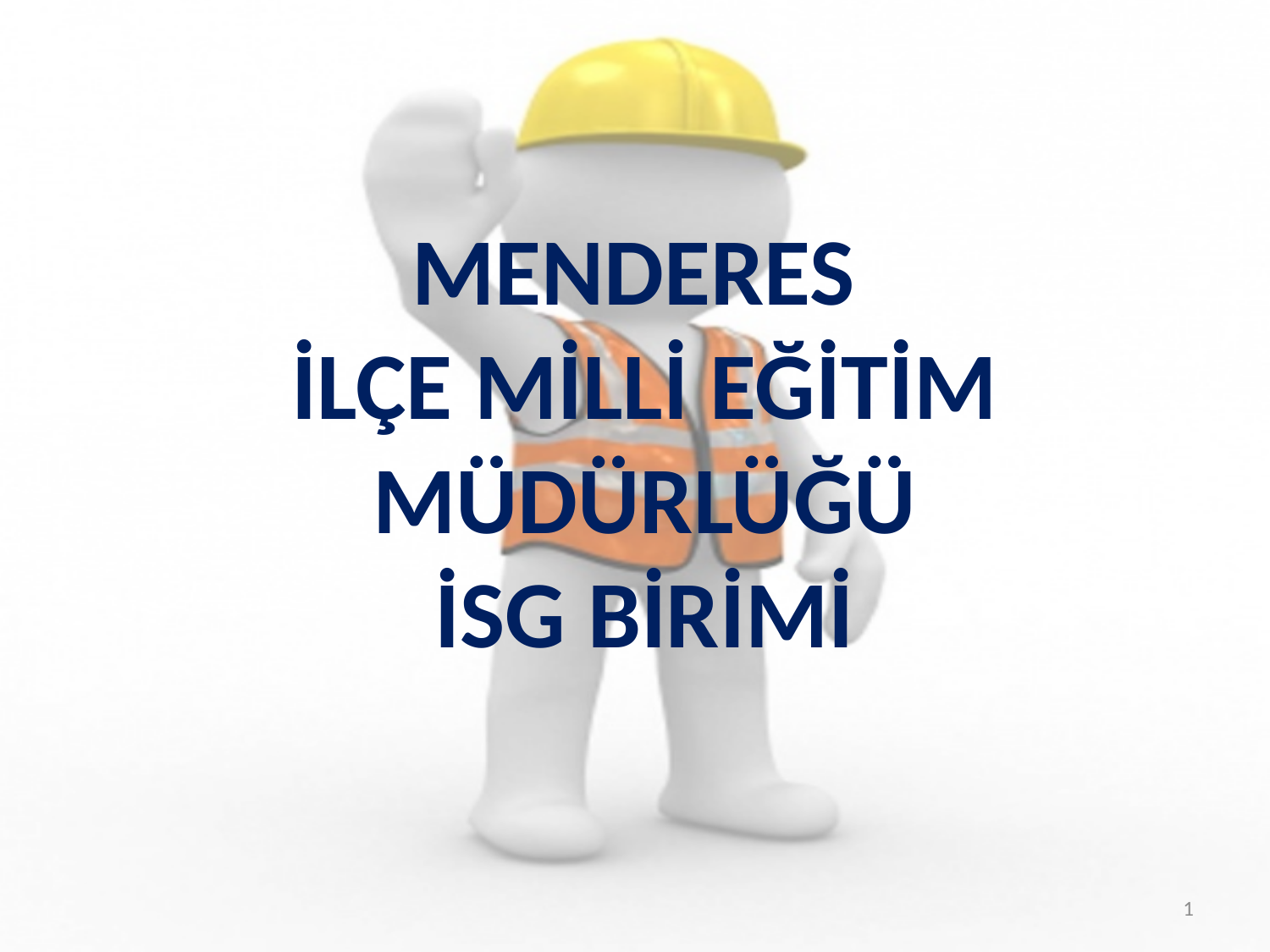

# MENDERES İLÇE MİLLİ EĞİTİM MÜDÜRLÜĞÜ İSG BİRİMİ
1